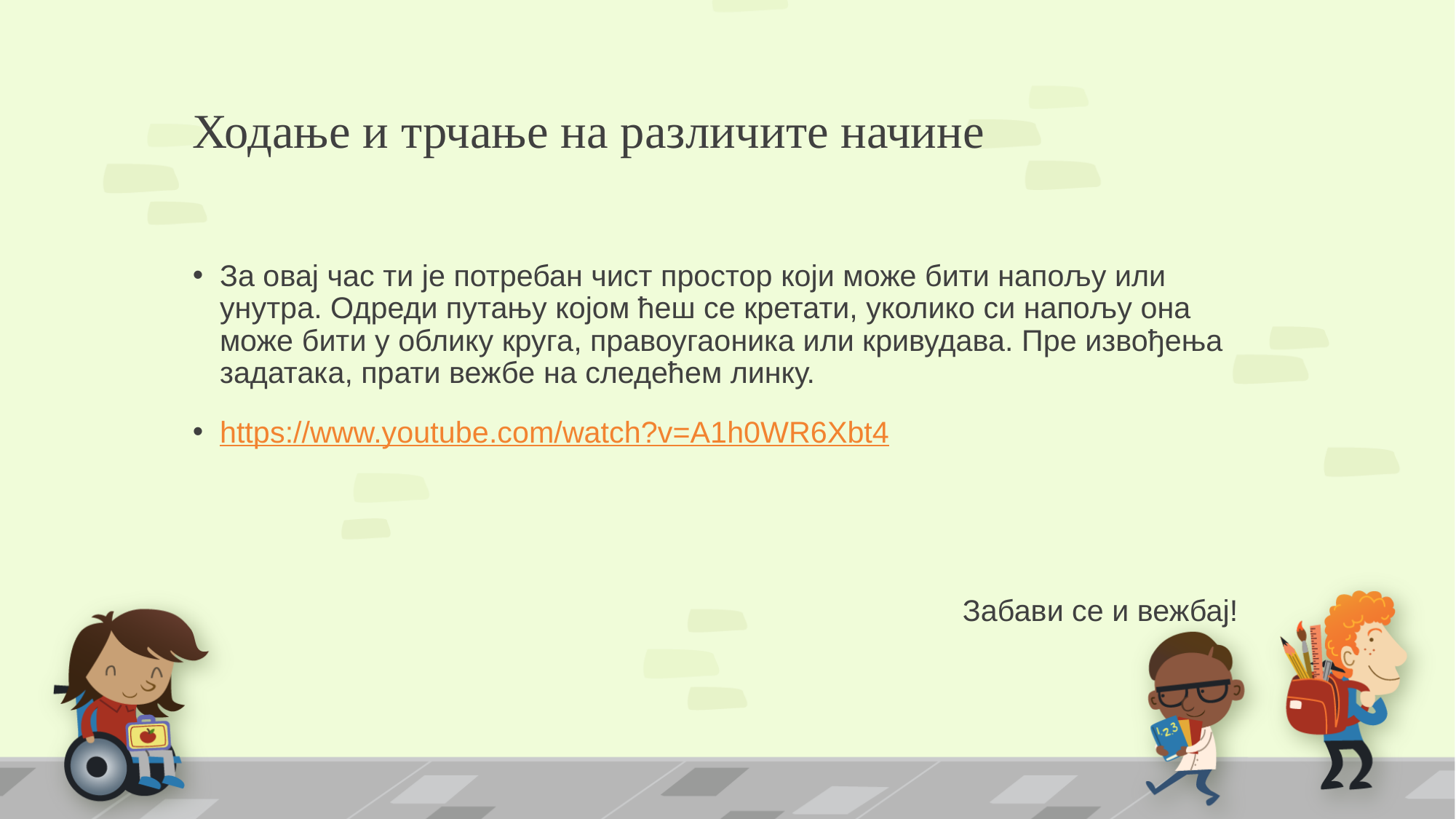

# Ходање и трчање на различите начине
За овај час ти је потребан чист простор који може бити напољу или унутра. Одреди путању којом ћеш се кретати, уколико си напољу она може бити у облику круга, правоугаоника или кривудава. Пре извођења задатака, прати вежбе на следећем линку.
https://www.youtube.com/watch?v=A1h0WR6Xbt4

                                                                                            Забави се и вежбај!